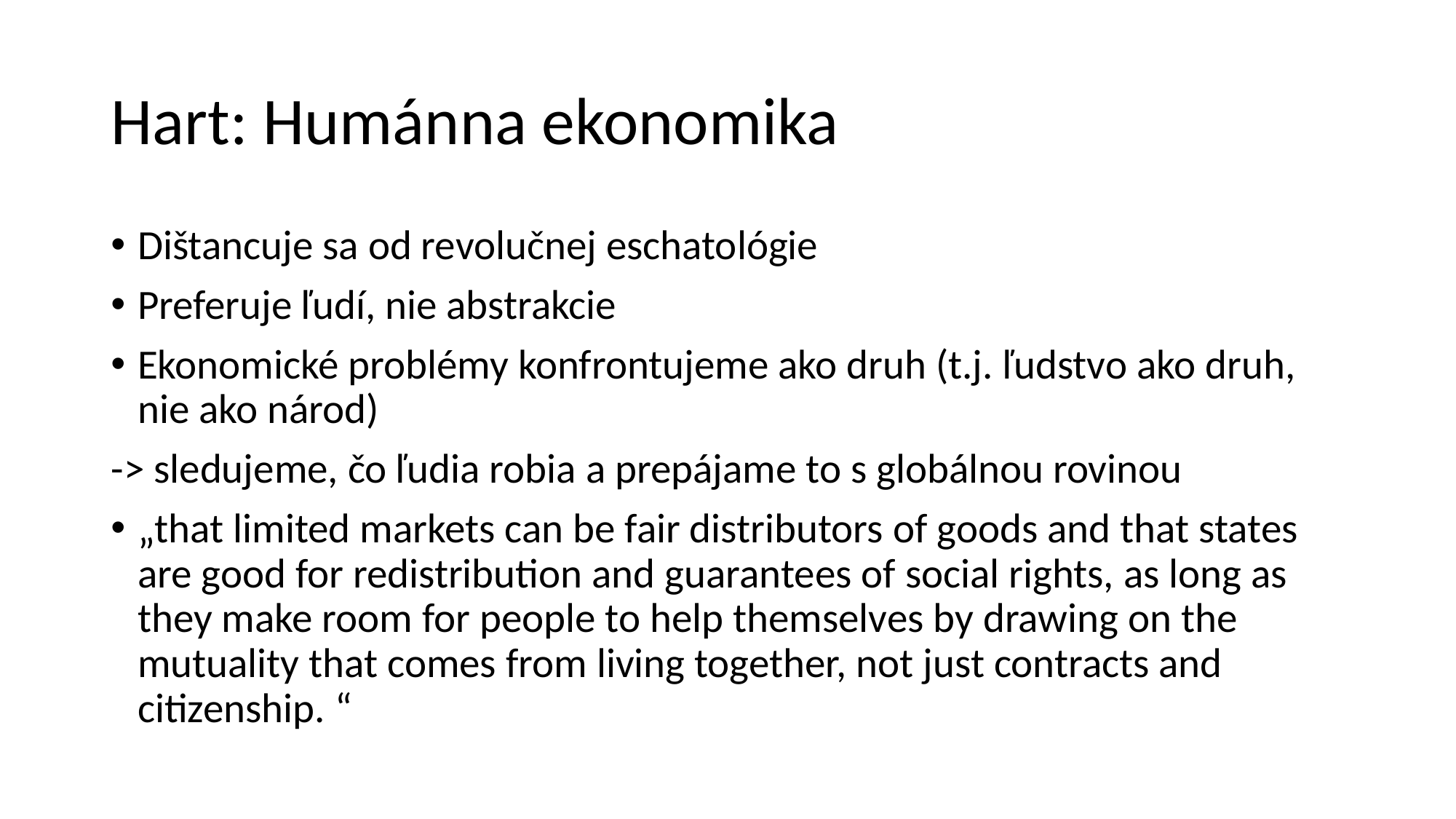

# Hart: Humánna ekonomika
Dištancuje sa od revolučnej eschatológie
Preferuje ľudí, nie abstrakcie
Ekonomické problémy konfrontujeme ako druh (t.j. ľudstvo ako druh, nie ako národ)
-> sledujeme, čo ľudia robia a prepájame to s globálnou rovinou
„that limited markets can be fair distributors of goods and that states are good for redistribution and guarantees of social rights, as long as they make room for people to help themselves by drawing on the mutuality that comes from living together, not just contracts and citizenship. “